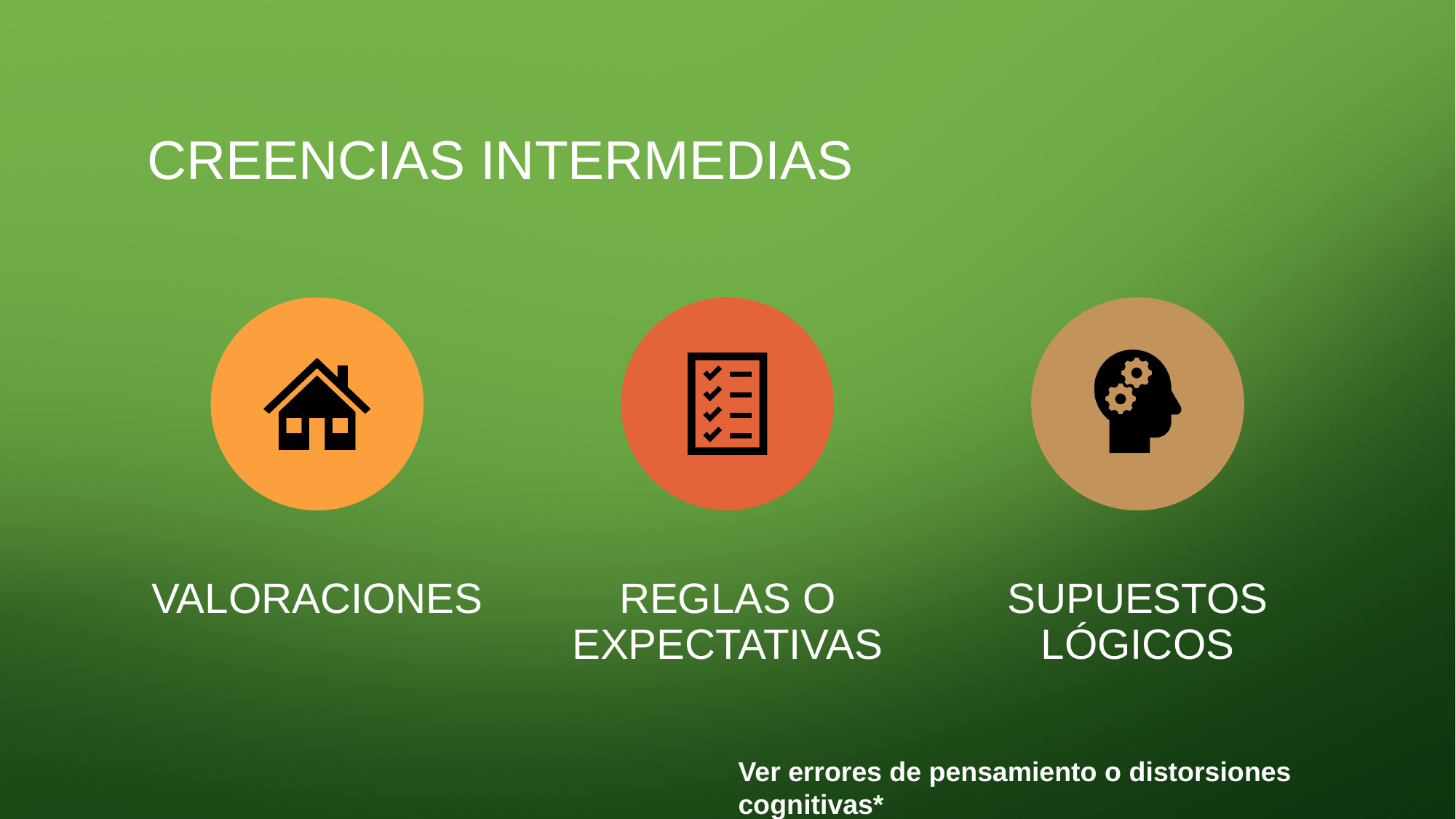

# Creencias intermedias
Valoraciones
Reglas o expectativas
Supuestos lógicos
Ver errores de pensamiento o distorsiones cognitivas*